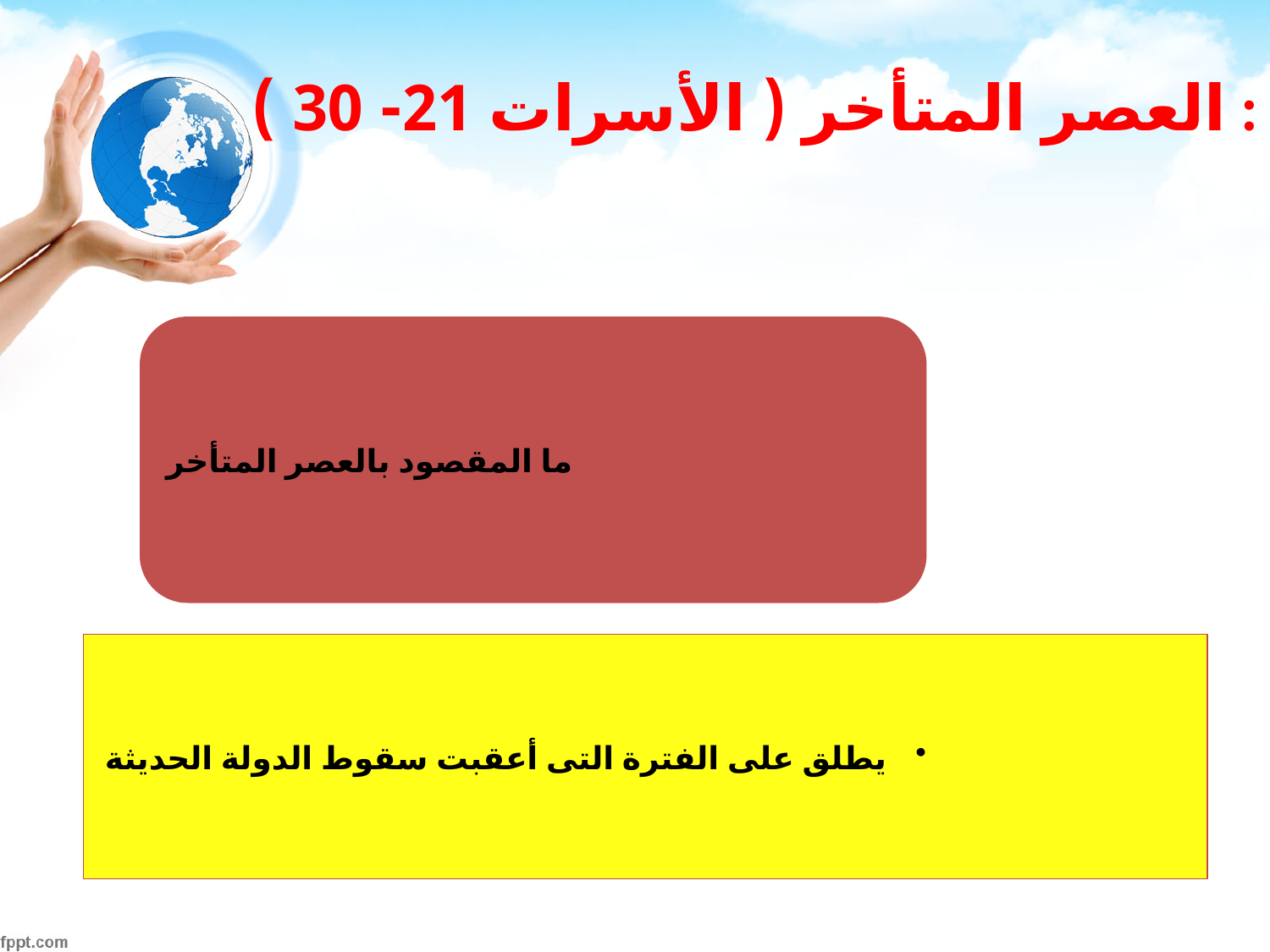

# العصر المتأخر ( الأسرات 21- 30 ) :
ما المقصود بالعصر المتأخر
يطلق على الفترة التى أعقبت سقوط الدولة الحديثة